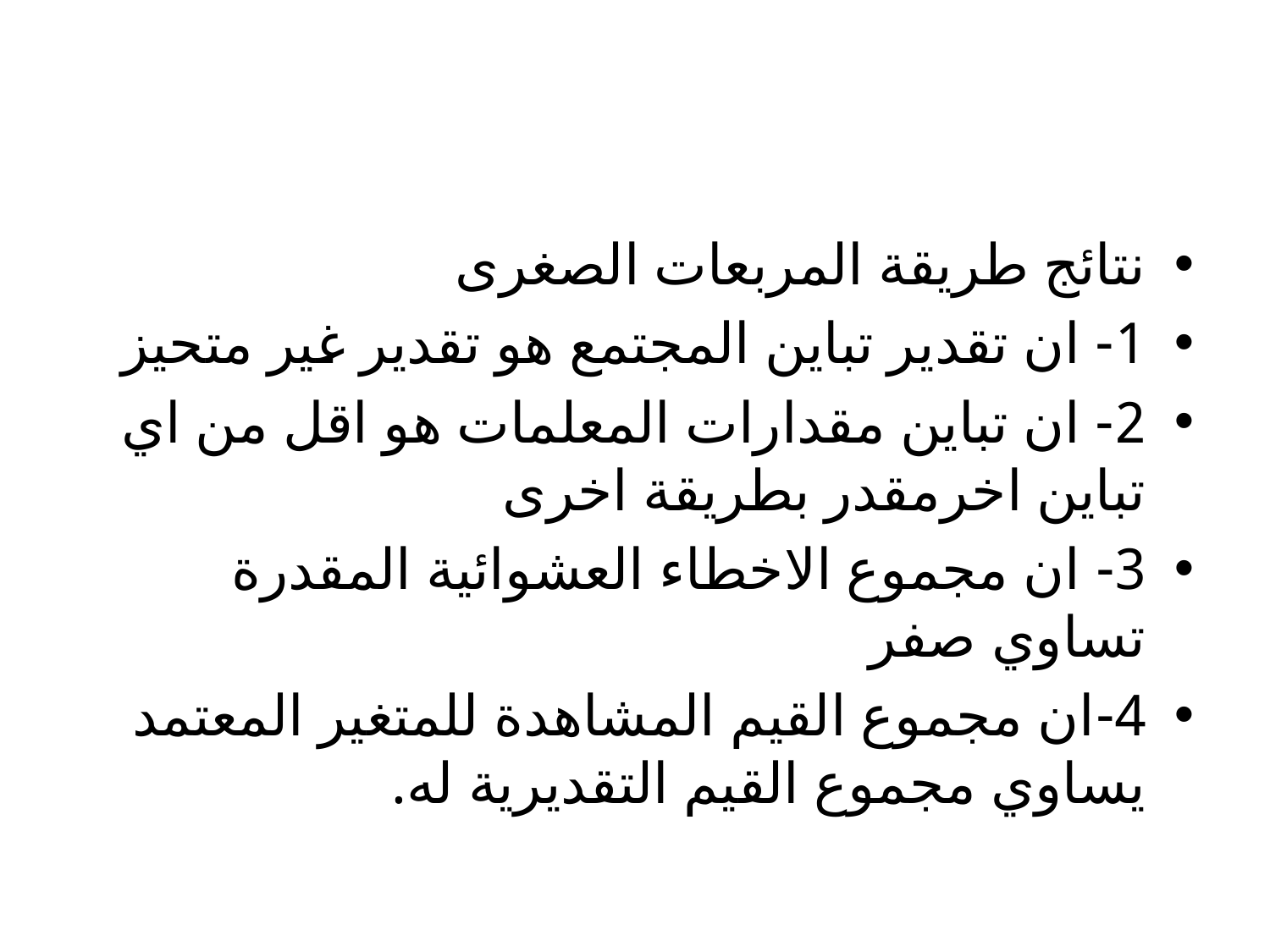

نتائج طريقة المربعات الصغرى
1- ان تقدير تباين المجتمع هو تقدير غير متحيز
2- ان تباين مقدارات المعلمات هو اقل من اي تباين اخرمقدر بطريقة اخرى
3- ان مجموع الاخطاء العشوائية المقدرة تساوي صفر
4-ان مجموع القيم المشاهدة للمتغير المعتمد يساوي مجموع القيم التقديرية له.